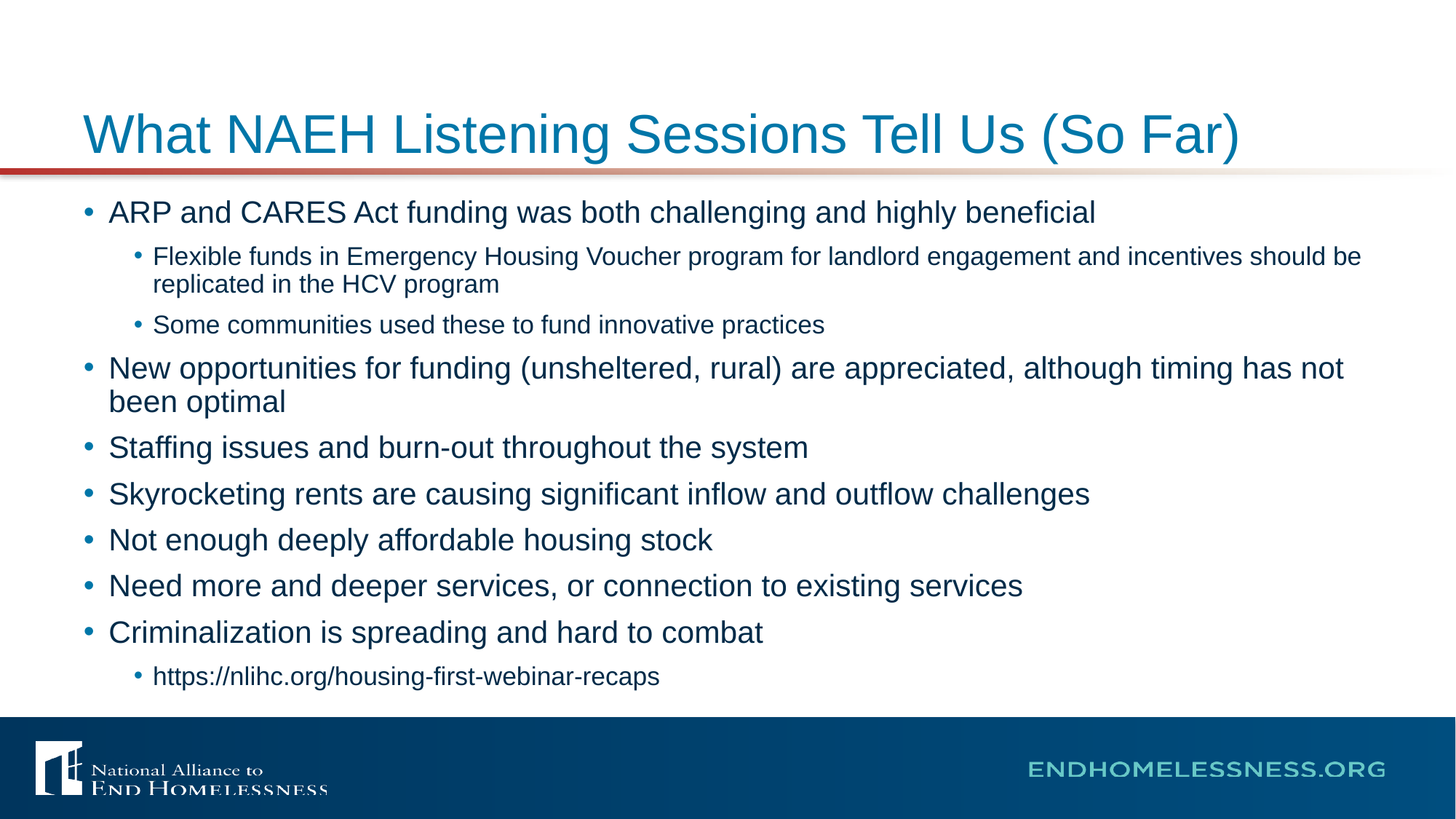

# What NAEH Listening Sessions Tell Us (So Far)
ARP and CARES Act funding was both challenging and highly beneficial
Flexible funds in Emergency Housing Voucher program for landlord engagement and incentives should be replicated in the HCV program
Some communities used these to fund innovative practices
New opportunities for funding (unsheltered, rural) are appreciated, although timing has not been optimal
Staffing issues and burn-out throughout the system
Skyrocketing rents are causing significant inflow and outflow challenges
Not enough deeply affordable housing stock
Need more and deeper services, or connection to existing services
Criminalization is spreading and hard to combat
https://nlihc.org/housing-first-webinar-recaps